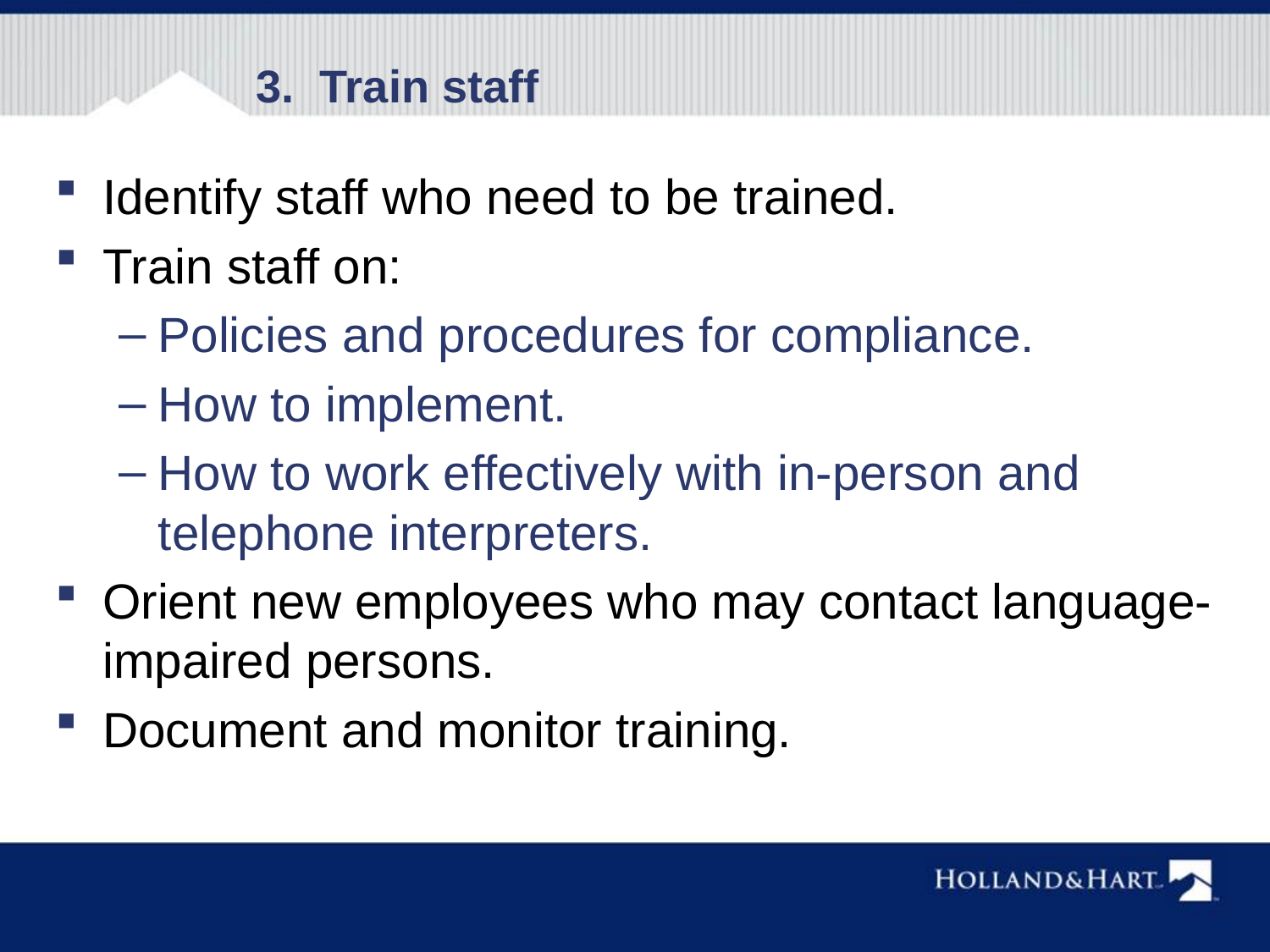

# 3.  Train staff
Identify staff who need to be trained.
Train staff on:
Policies and procedures for compliance.
How to implement.
How to work effectively with in-person and telephone interpreters.
Orient new employees who may contact language-impaired persons.
Document and monitor training.